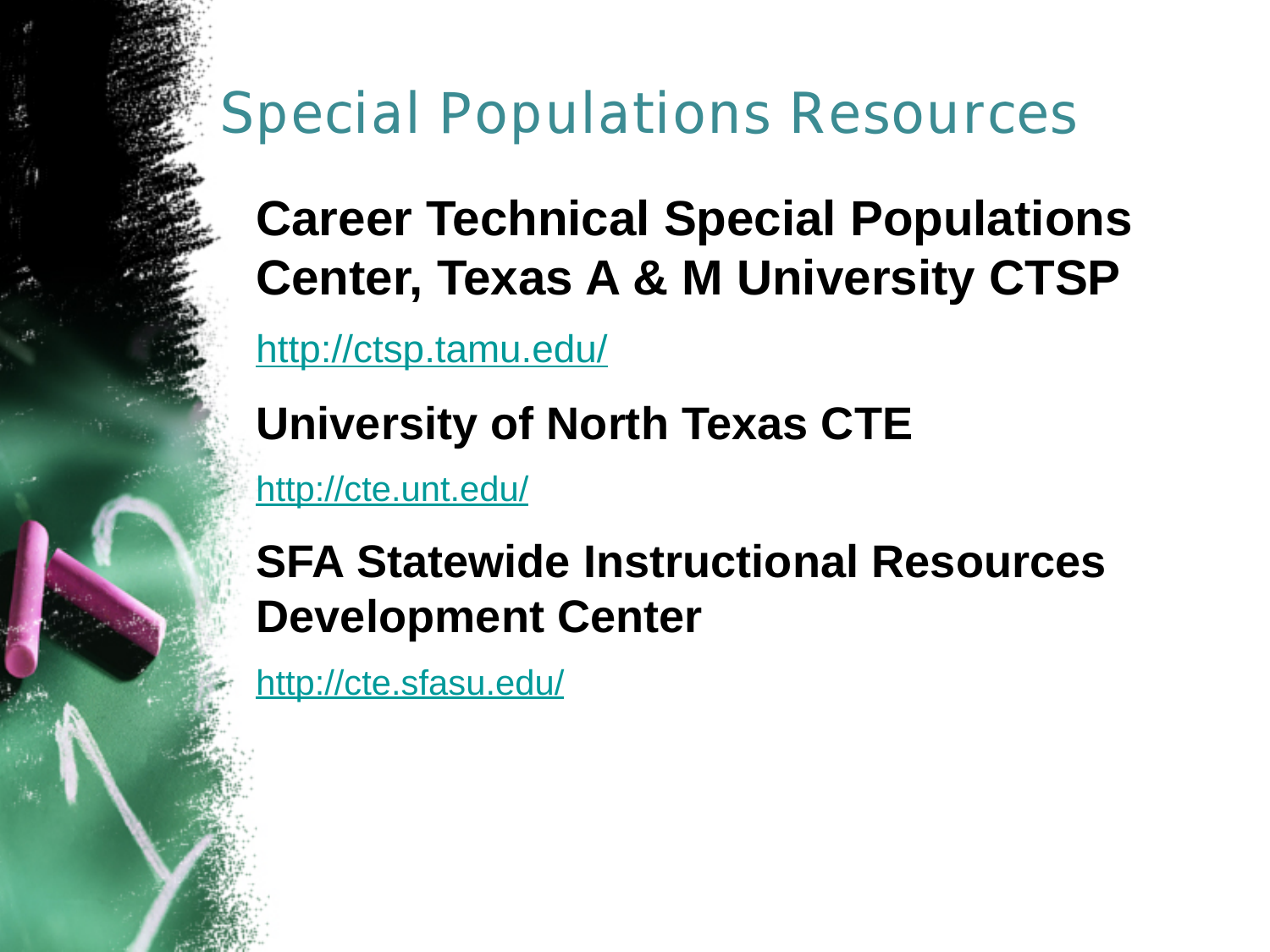

# Special Populations Resources
Career Technical Special Populations Center, Texas A & M University CTSP
http://ctsp.tamu.edu/
University of North Texas CTE
http://cte.unt.edu/
SFA Statewide Instructional Resources Development Center
http://cte.sfasu.edu/